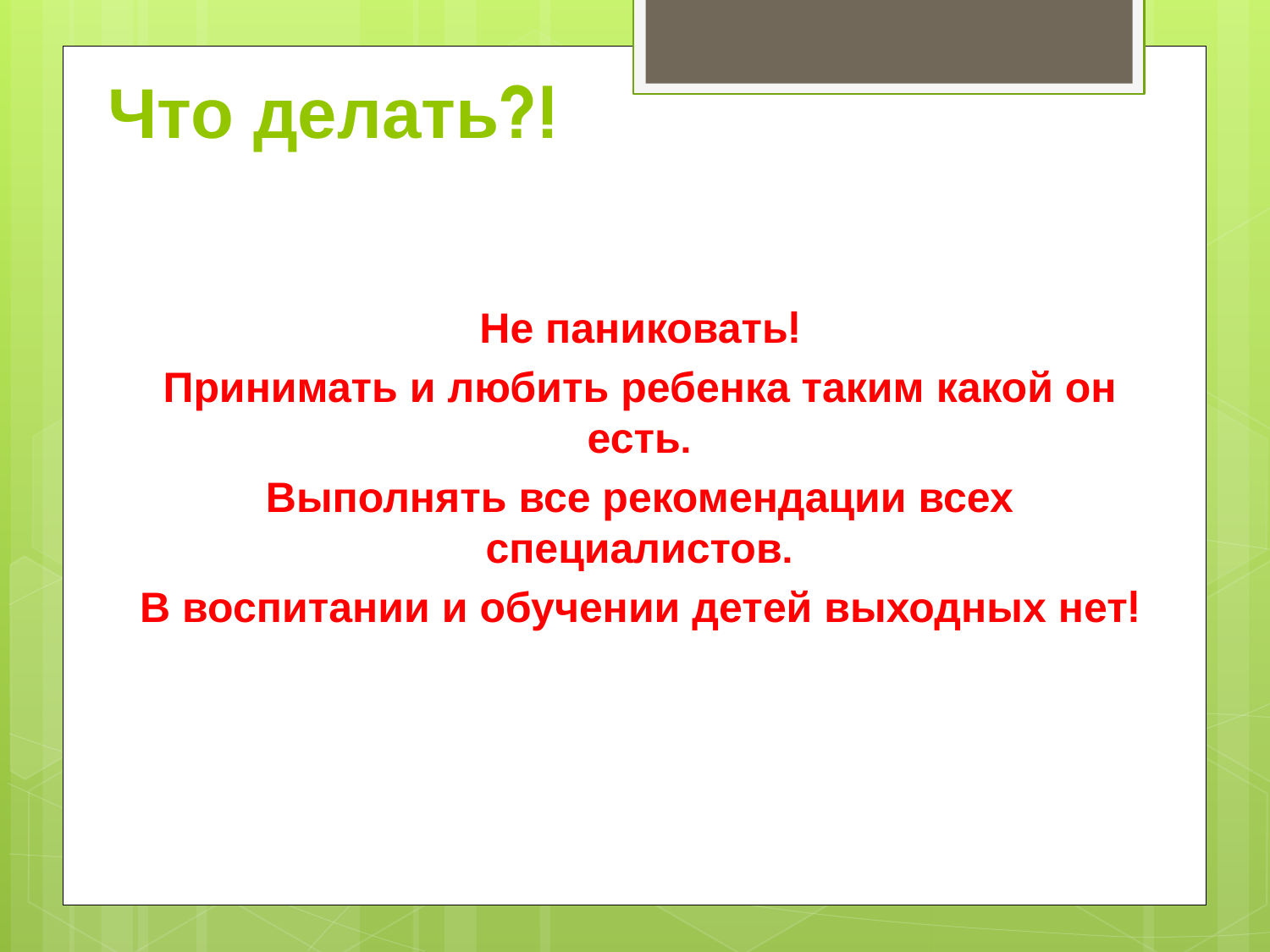

# Что делать?!

Не паниковать!
Принимать и любить ребенка таким какой он есть.
Выполнять все рекомендации всех специалистов.
В воспитании и обучении детей выходных нет!